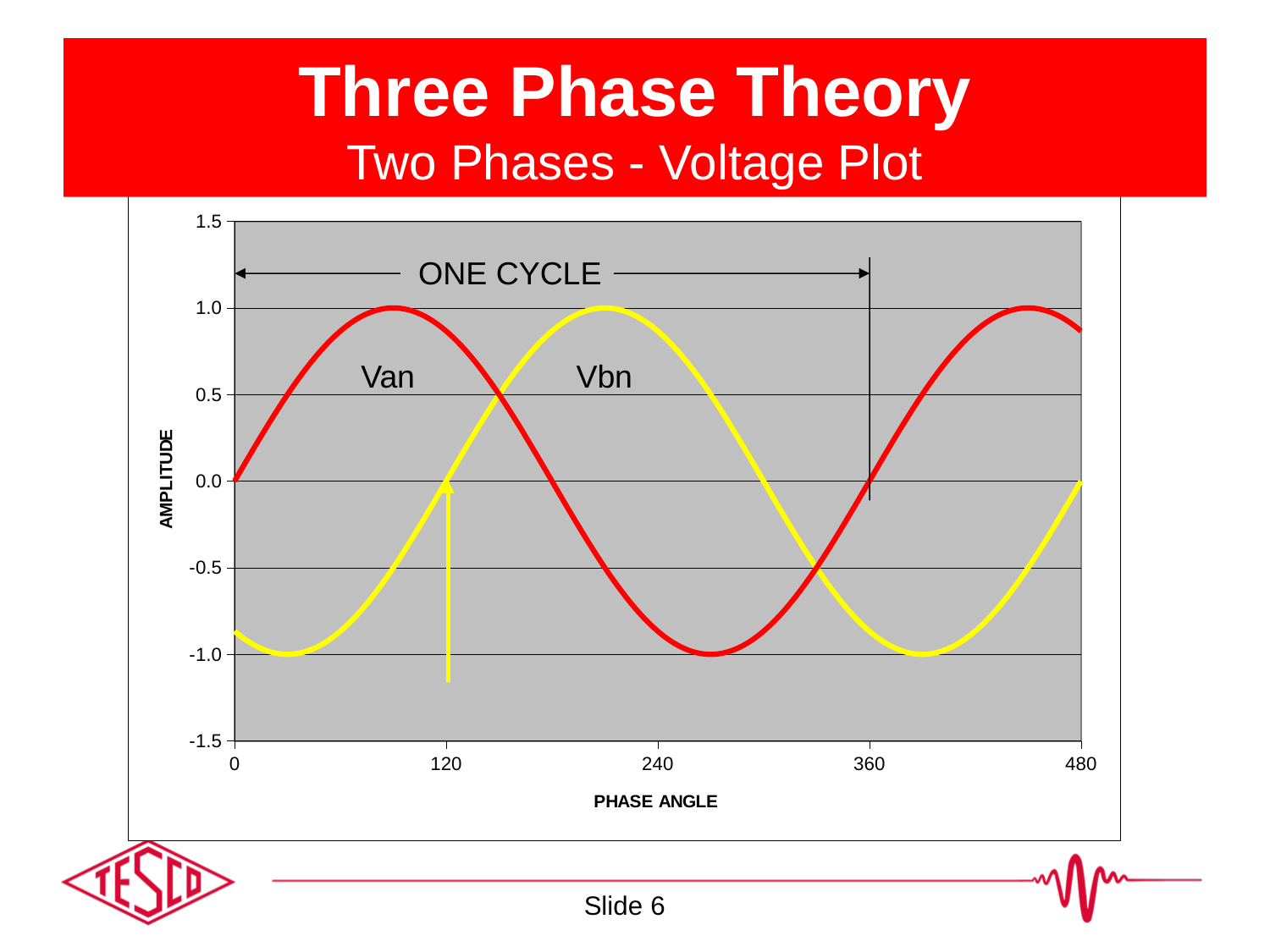

# Three Phase Theory Two Phases - Voltage Plot

### Chart

| Category |  |  |
|---|---|---|
ONE CYCLE

Van
Vbn

Slide 6